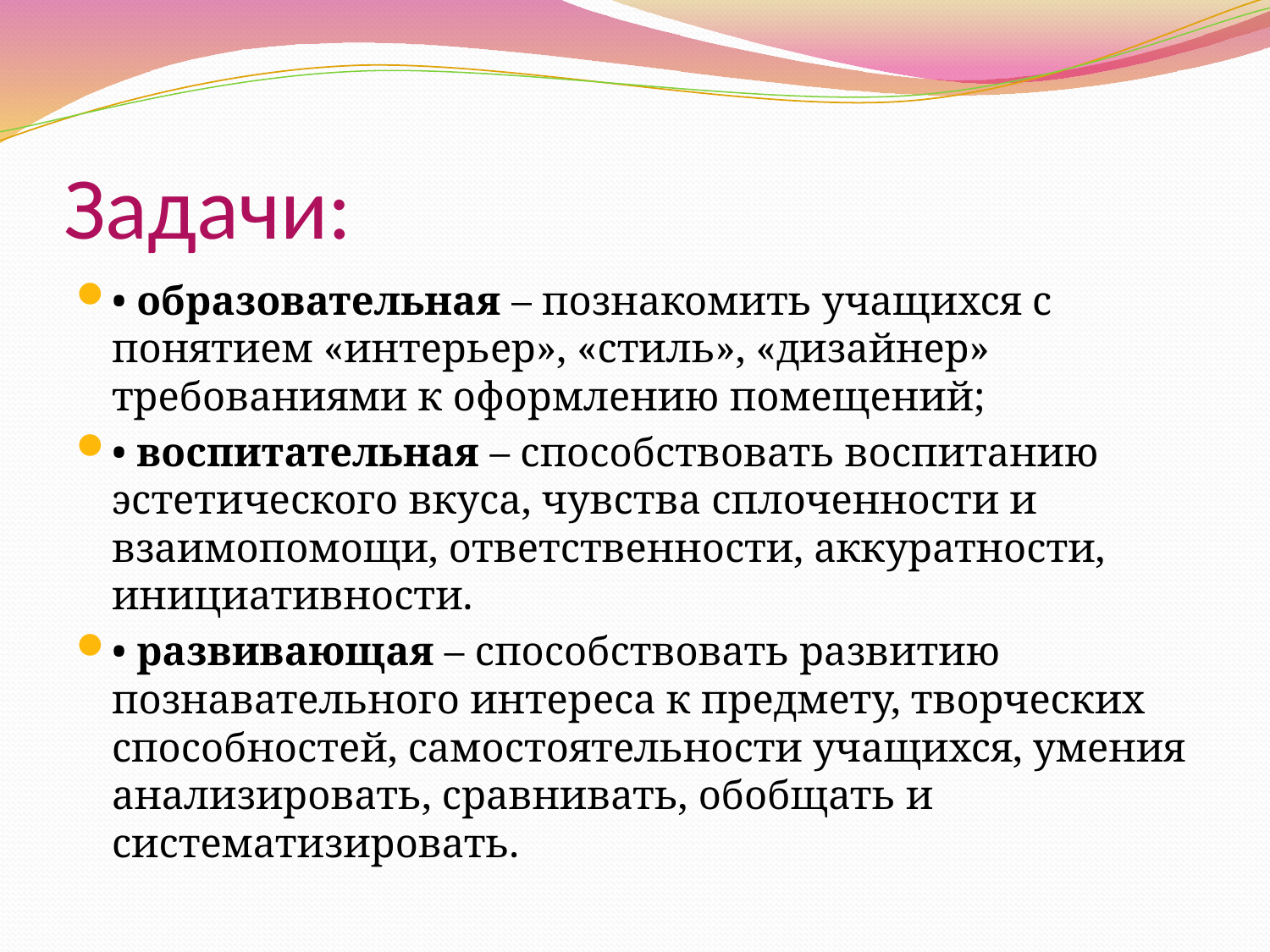

# Задачи:
• образовательная – познакомить учащихся с понятием «интерьер», «стиль», «дизайнер» требованиями к оформлению помещений;
• воспитательная – способствовать воспитанию эстетического вкуса, чувства сплоченности и взаимопомощи, ответственности, аккуратности, инициативности.
• развивающая – способствовать развитию познавательного интереса к предмету, творческих способностей, самостоятельности учащихся, умения анализировать, сравнивать, обобщать и систематизировать.